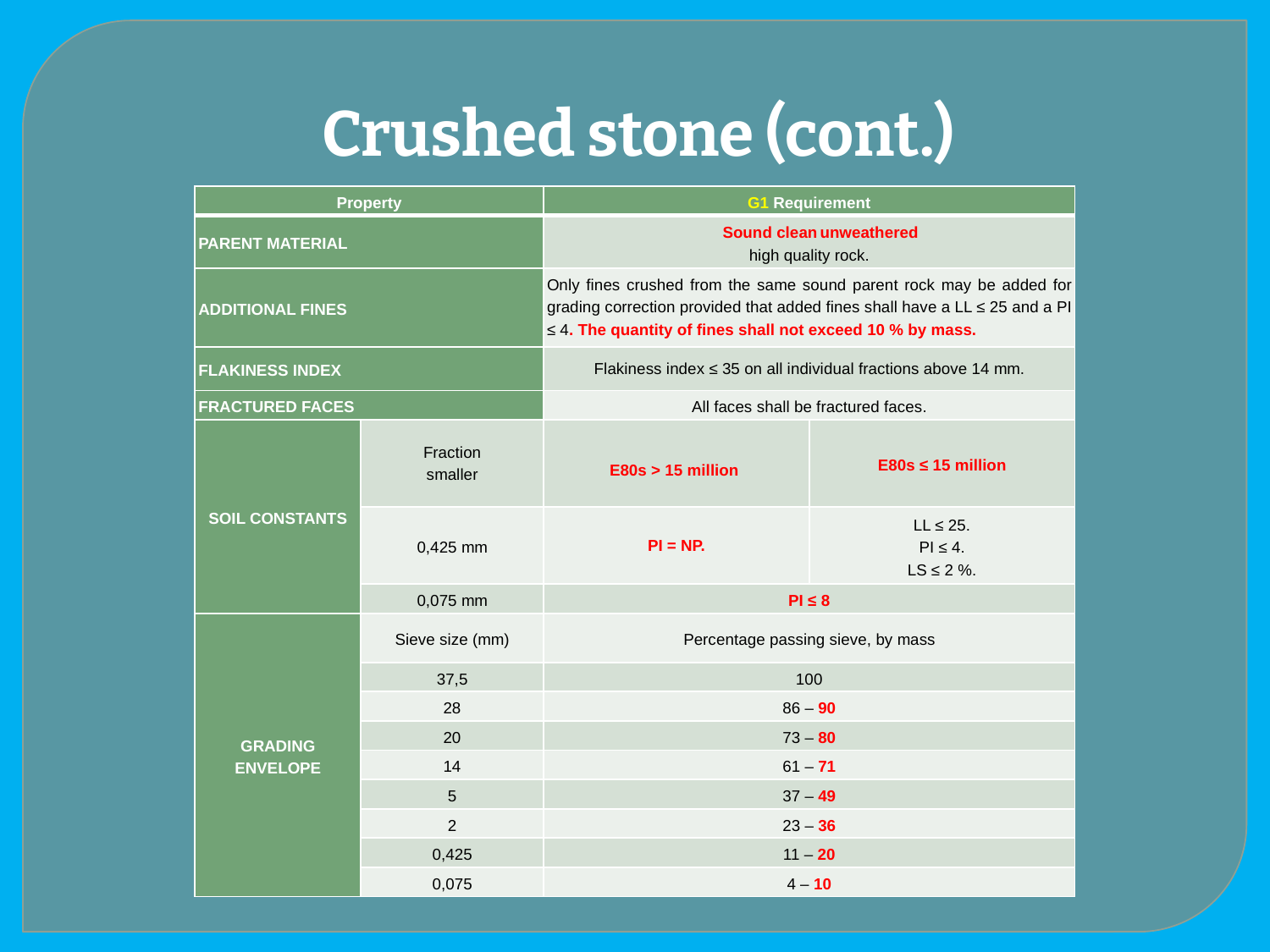

Crushed stone (cont.)
| Property |  | G1 Requirement |  |
| --- | --- | --- | --- |
| PARENT MATERIAL |  | Sound clean unweathered high quality rock. |  |
| ADDITIONAL FINES |  | Only fines crushed from the same sound parent rock may be added for grading correction provided that added fines shall have a LL ≤ 25 and a PI ≤ 4. The quantity of fines shall not exceed 10 % by mass. |  |
| FLAKINESS INDEX |  | Flakiness index ≤ 35 on all individual fractions above 14 mm. |  |
| FRACTURED FACES |  | All faces shall be fractured faces. |  |
| SOIL CONSTANTS | Fraction smaller | E80s > 15 million | E80s ≤ 15 million |
|  | 0,425 mm | PI = NP. | LL ≤ 25. PI ≤ 4. LS ≤ 2 %. |
|  | 0,075 mm | PI ≤ 8 |  |
| GRADING ENVELOPE | Sieve size (mm) | Percentage passing sieve, by mass |  |
|  | 37,5 | 100 |  |
|  | 28 | 86 – 90 |  |
|  | 20 | 73 – 80 |  |
|  | 14 | 61 – 71 |  |
|  | 5 | 37 – 49 |  |
|  | 2 | 23 – 36 |  |
|  | 0,425 | 11 – 20 |  |
|  | 0,075 | 4 – 10 |  |